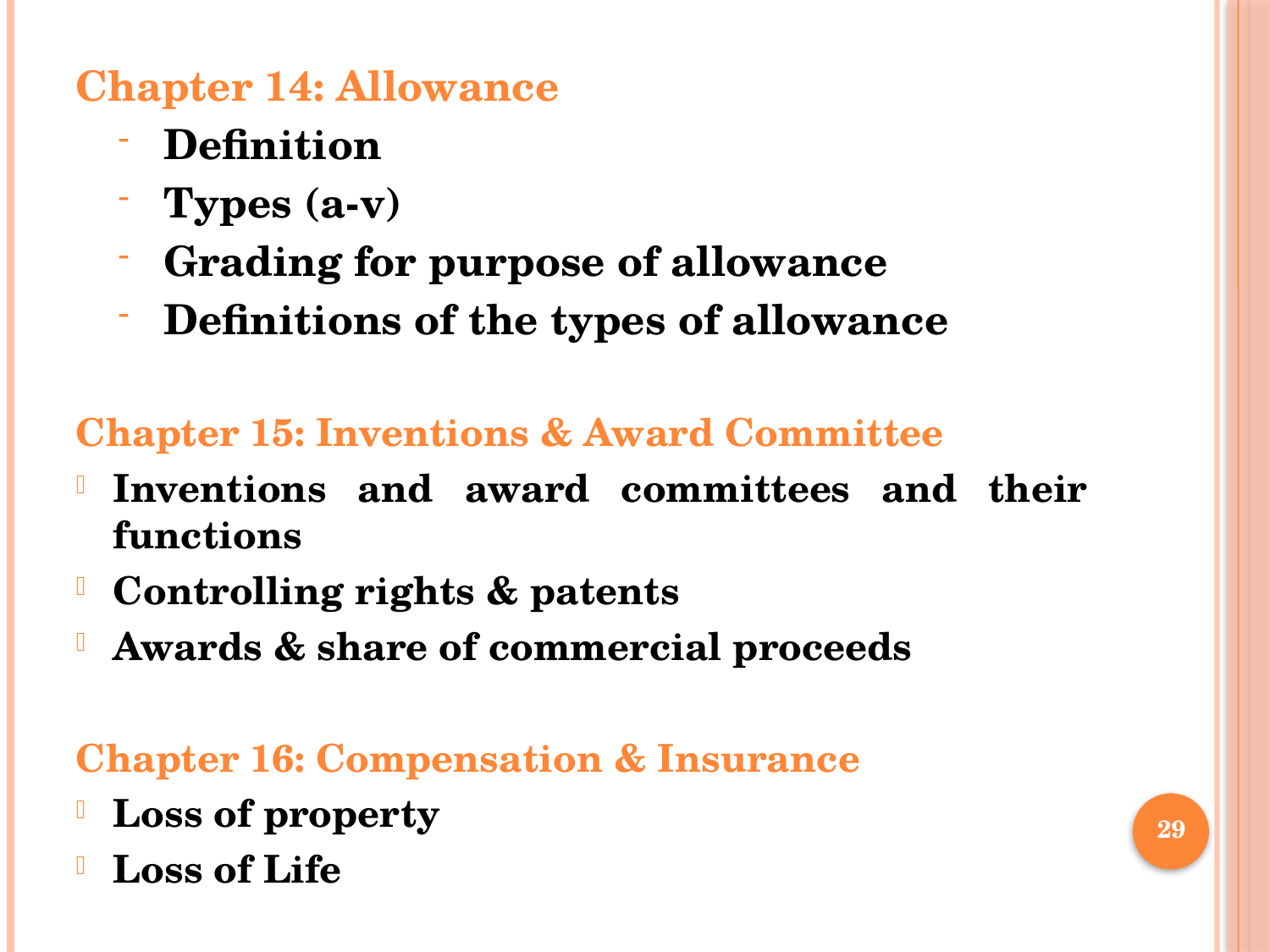

Chapter 14: Allowance
Definition
Types (a-v)
Grading for purpose of allowance
Definitions of the types of allowance

Chapter 15: Inventions & Award Committee
Inventions and award committees and their functions
Controlling rights & patents
Awards & share of commercial proceeds

Chapter 16: Compensation & Insurance
Loss of property
Loss of Life
29